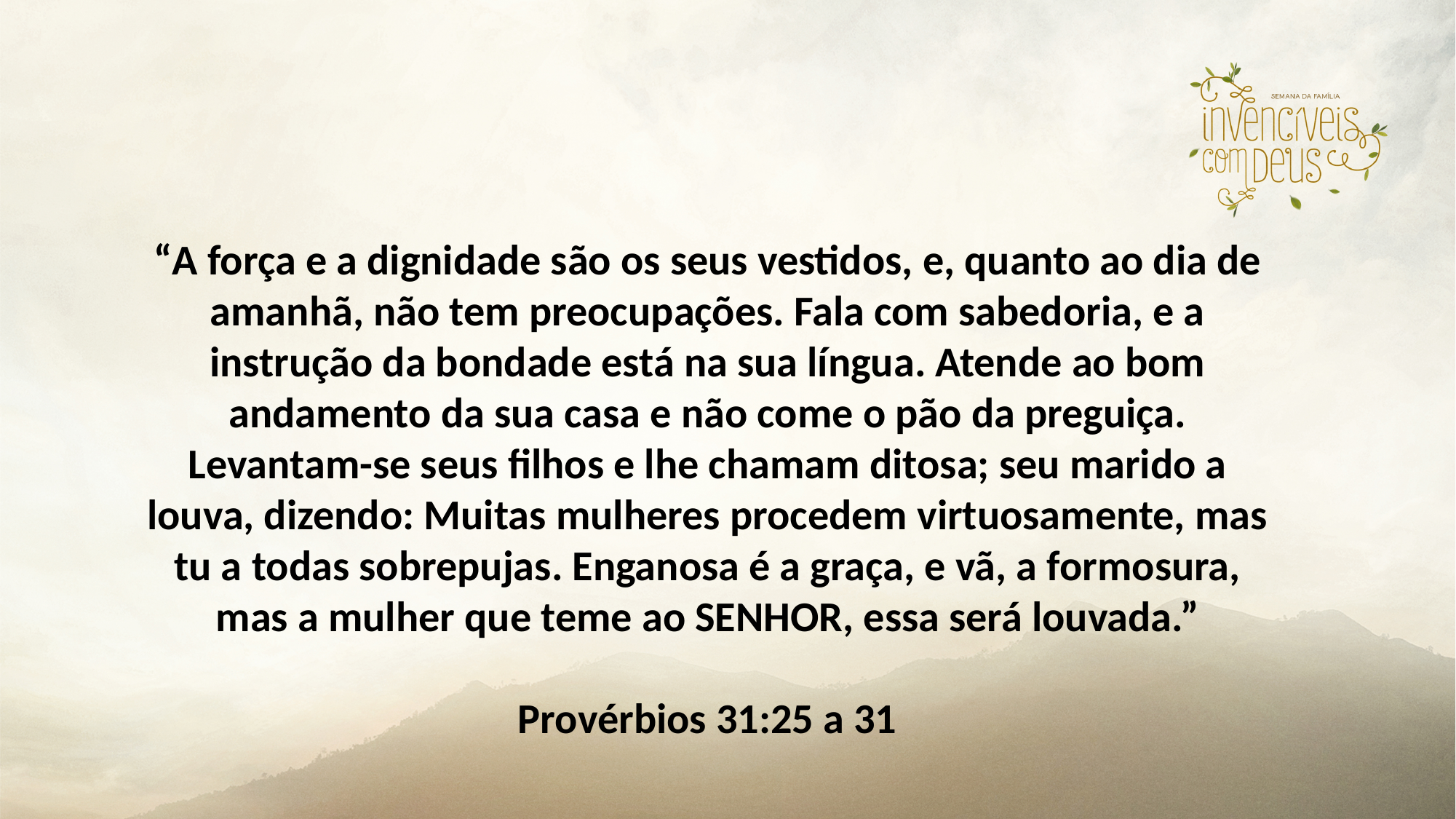

“A força e a dignidade são os seus vestidos, e, quanto ao dia de amanhã, não tem preocupações. Fala com sabedoria, e a instrução da bondade está na sua língua. Atende ao bom andamento da sua casa e não come o pão da preguiça. Levantam-se seus filhos e lhe chamam ditosa; seu marido a louva, dizendo: Muitas mulheres procedem virtuosamente, mas tu a todas sobrepujas. Enganosa é a graça, e vã, a formosura, mas a mulher que teme ao SENHOR, essa será louvada.”

Provérbios 31:25 a 31